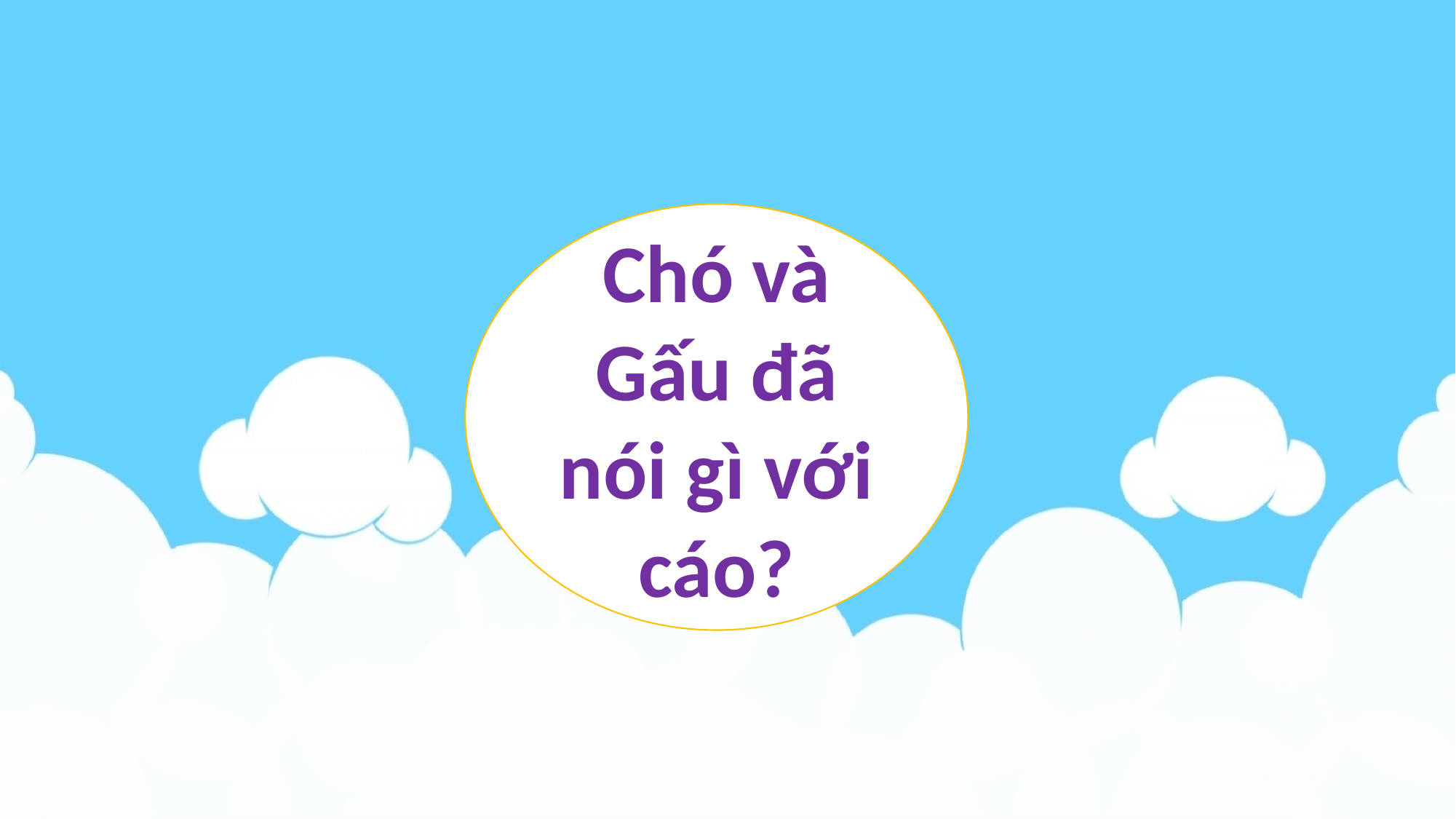

#
Chó và Gấu đã nói gì với cáo?